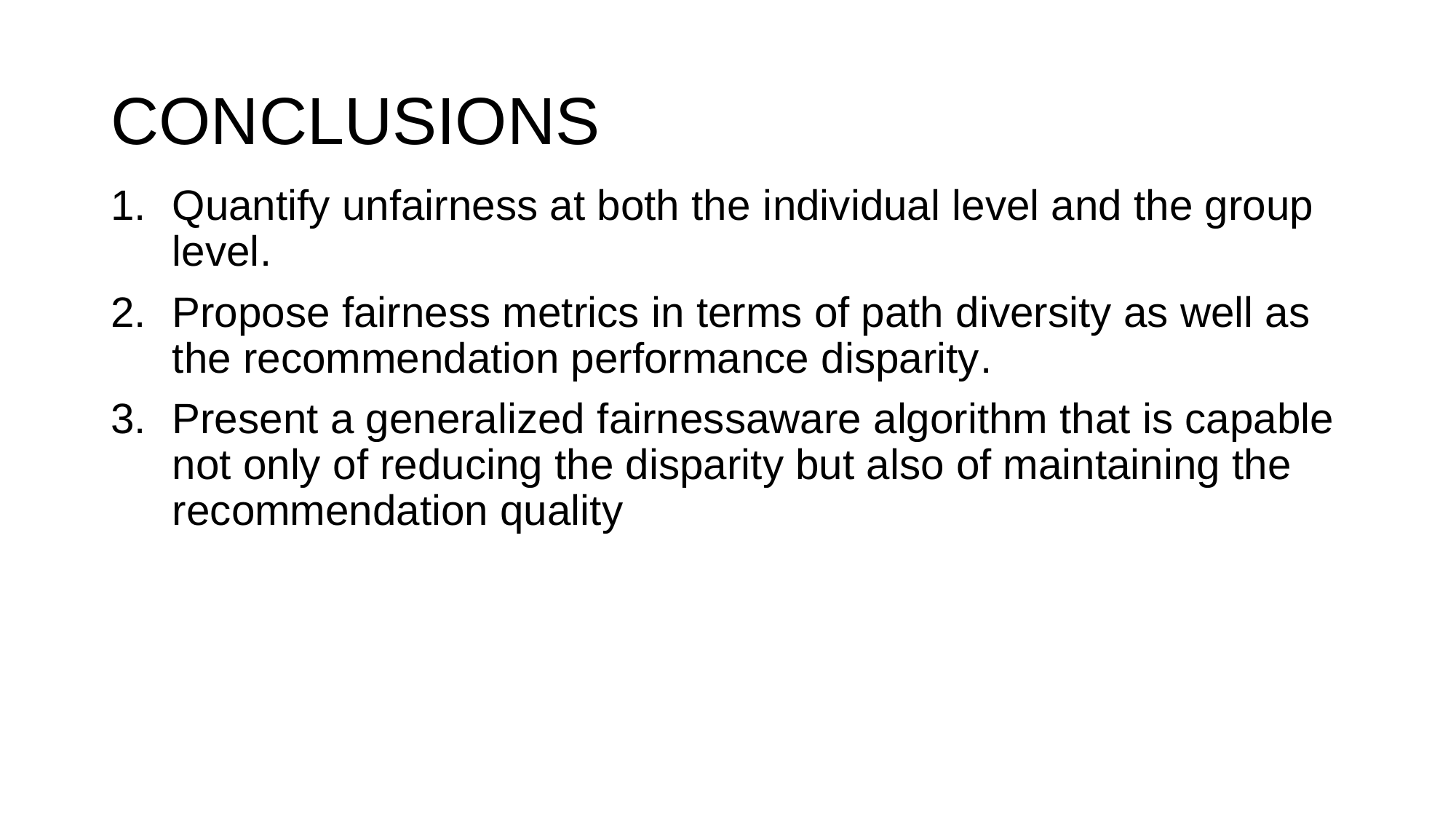

# CONCLUSIONS
Quantify unfairness at both the individual level and the group level.
Propose fairness metrics in terms of path diversity as well as the recommendation performance disparity.
Present a generalized fairnessaware algorithm that is capable not only of reducing the disparity but also of maintaining the recommendation quality